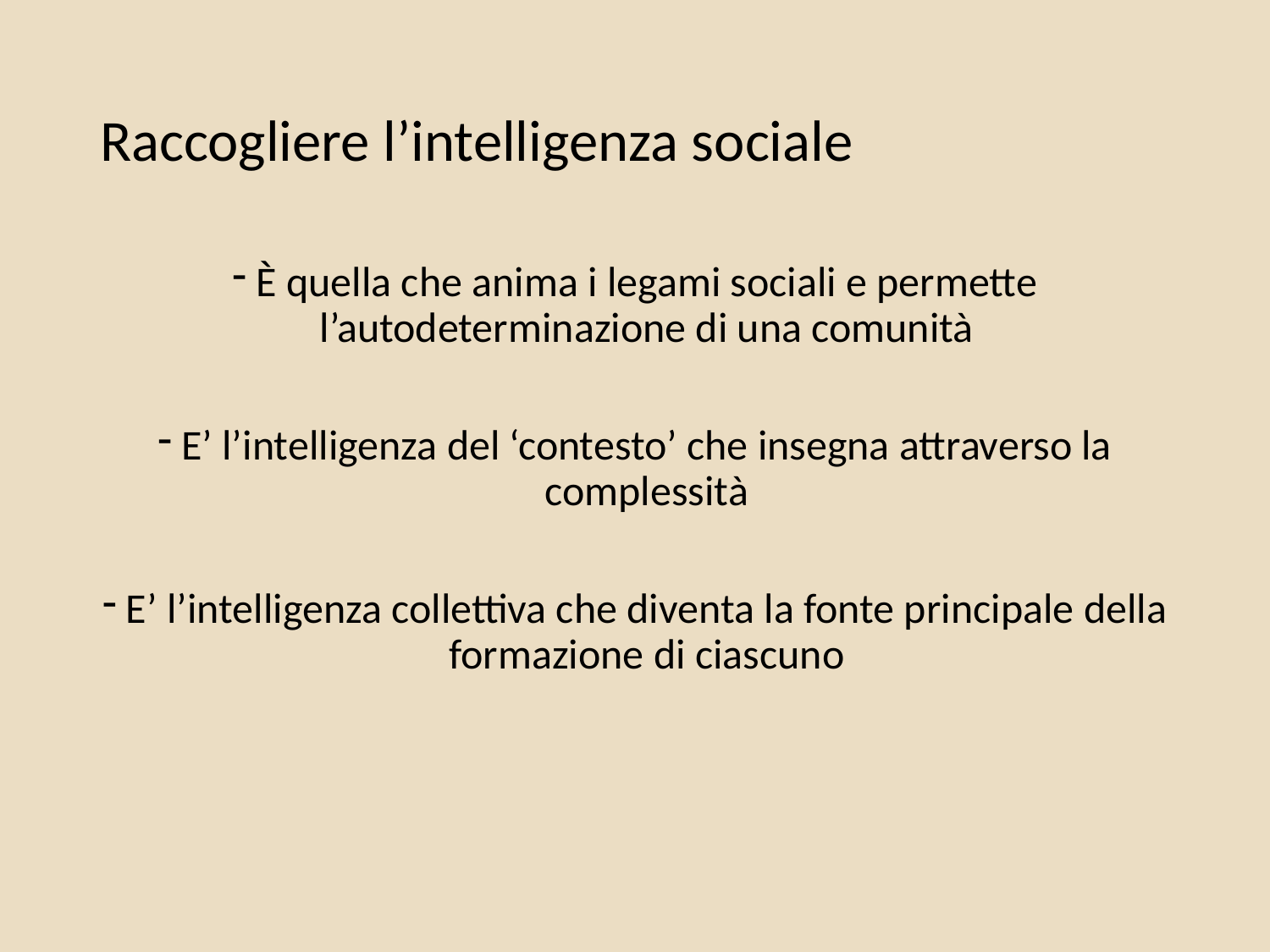

# Raccogliere l’intelligenza sociale
È quella che anima i legami sociali e permette l’autodeterminazione di una comunità

E’ l’intelligenza del ‘contesto’ che insegna attraverso la complessità

E’ l’intelligenza collettiva che diventa la fonte principale della formazione di ciascuno